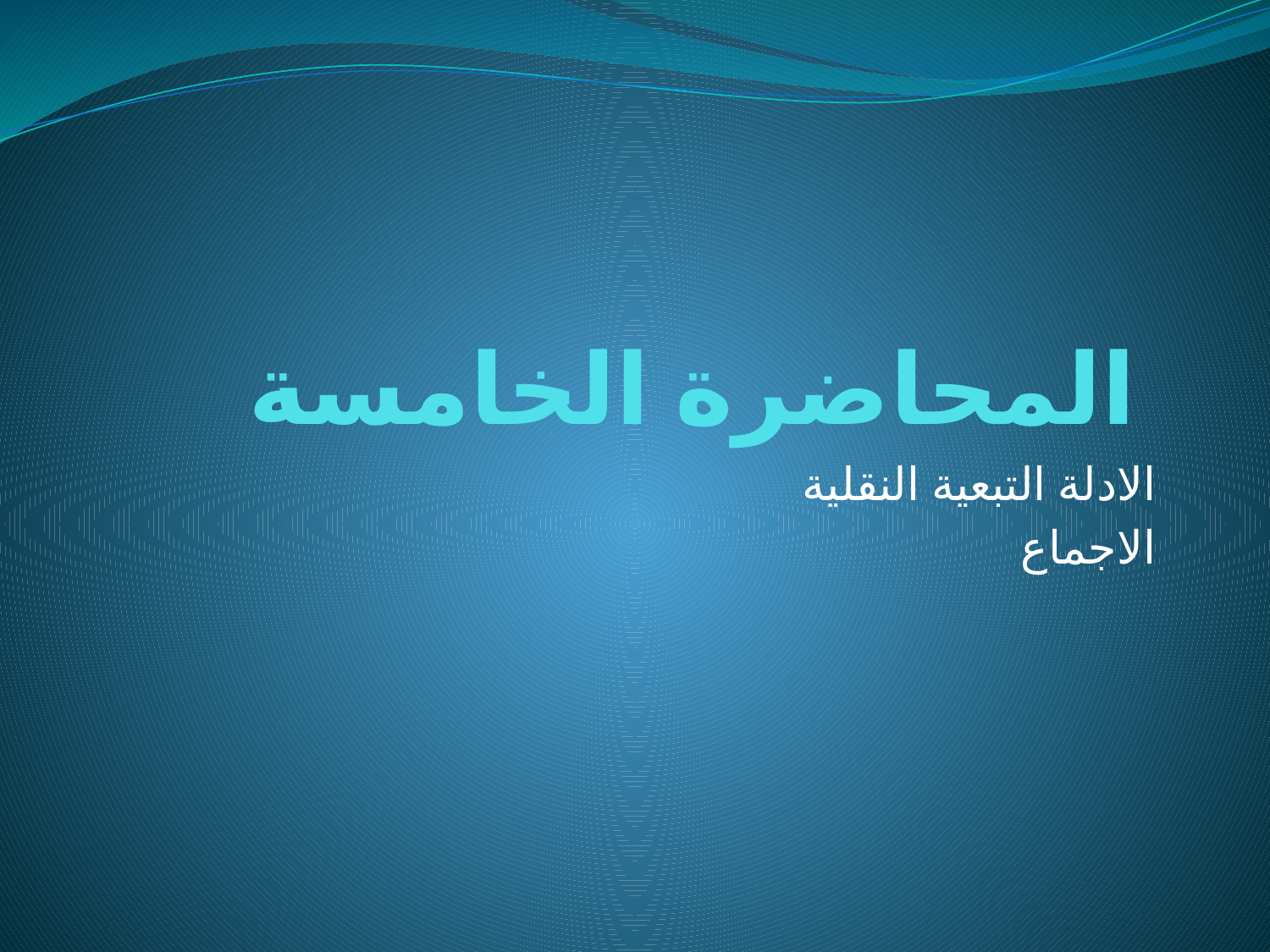

# المحاضرة الخامسة
الادلة التبعية النقلية
الاجماع